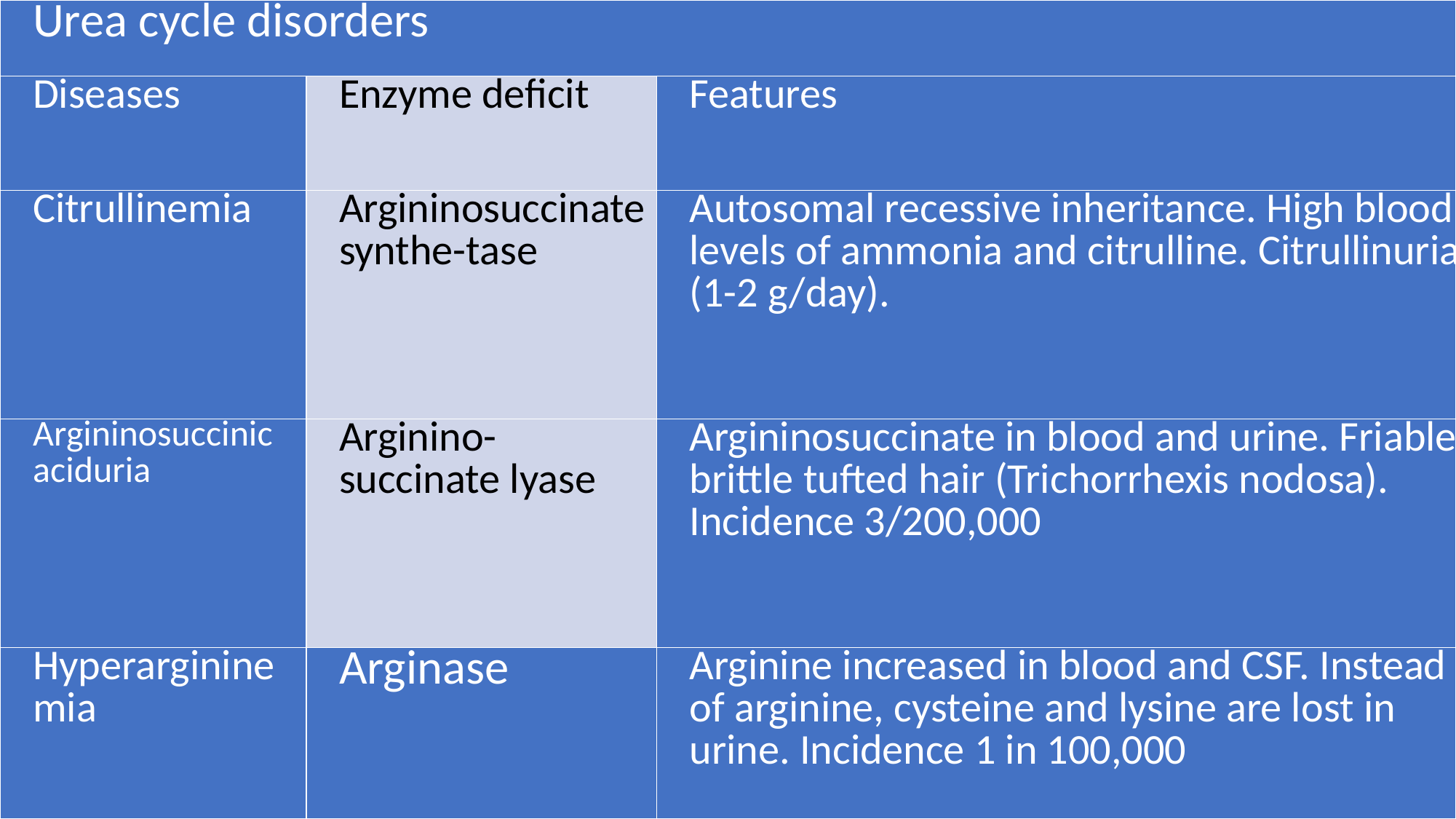

| Urea cycle disorders |  |  |
| --- | --- | --- |
| Diseases | Enzyme deficit | Features |
| Citrullinemia | Argininosuccinate synthe-tase | Autosomal recessive inheritance. High blood levels of ammonia and citrulline. Citrullinuria (1-2 g/day). |
| Argininosuccinic aciduria | Arginino-succinate lyase | Argininosuccinate in blood and urine. Friable brittle tufted hair (Trichorrhexis nodosa). Incidence 3/200,000 |
| Hyperargininemia | Arginase | Arginine increased in blood and CSF. Instead of arginine, cysteine and lysine are lost in urine. Incidence 1 in 100,000 |